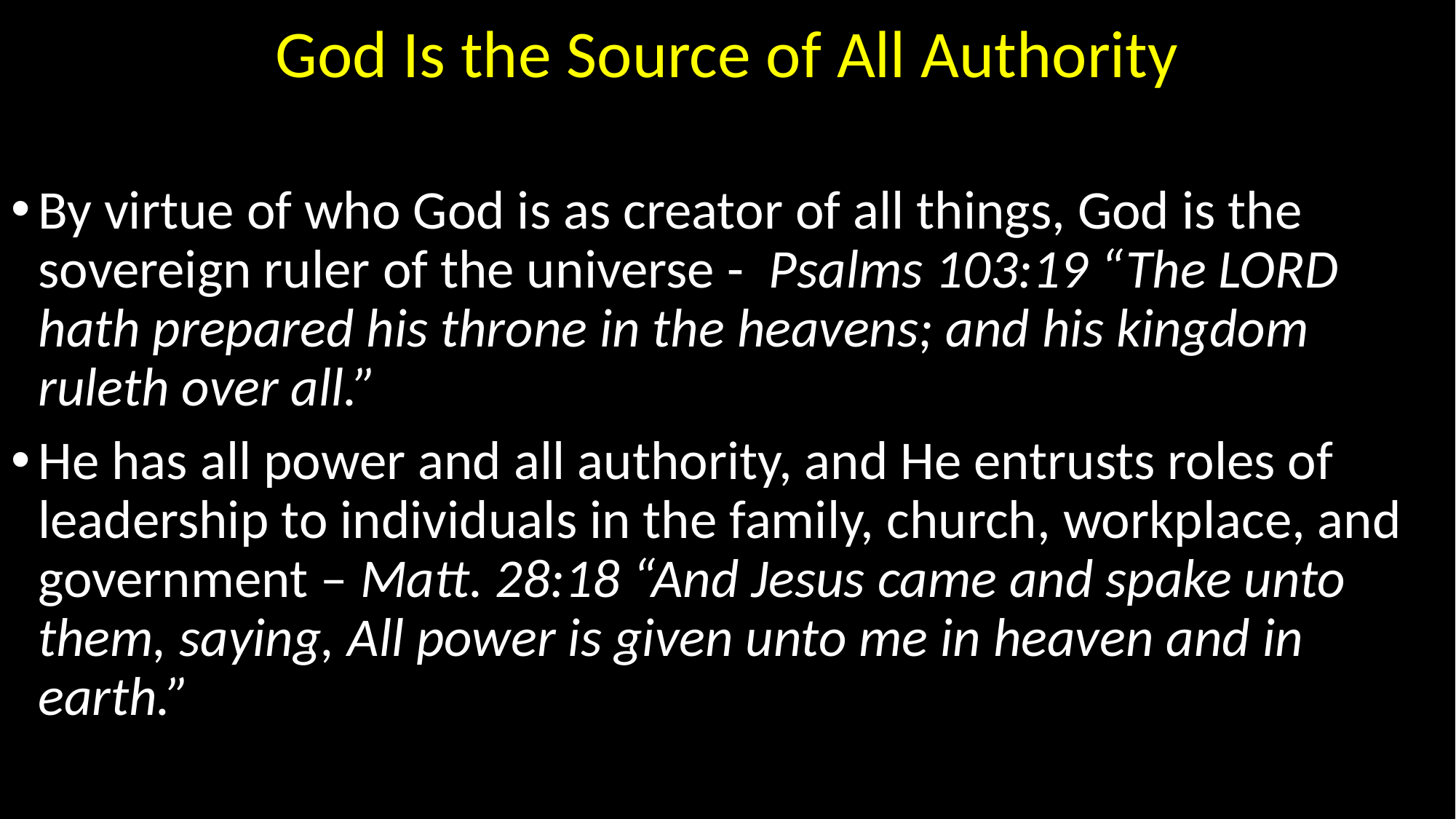

# God Is the Source of All Authority

By virtue of who God is as creator of all things, God is the sovereign ruler of the universe -  Psalms 103:19 “The LORD hath prepared his throne in the heavens; and his kingdom ruleth over all.”
He has all power and all authority, and He entrusts roles of leadership to individuals in the family, church, workplace, and government – Matt. 28:18 “And Jesus came and spake unto them, saying, All power is given unto me in heaven and in earth.”